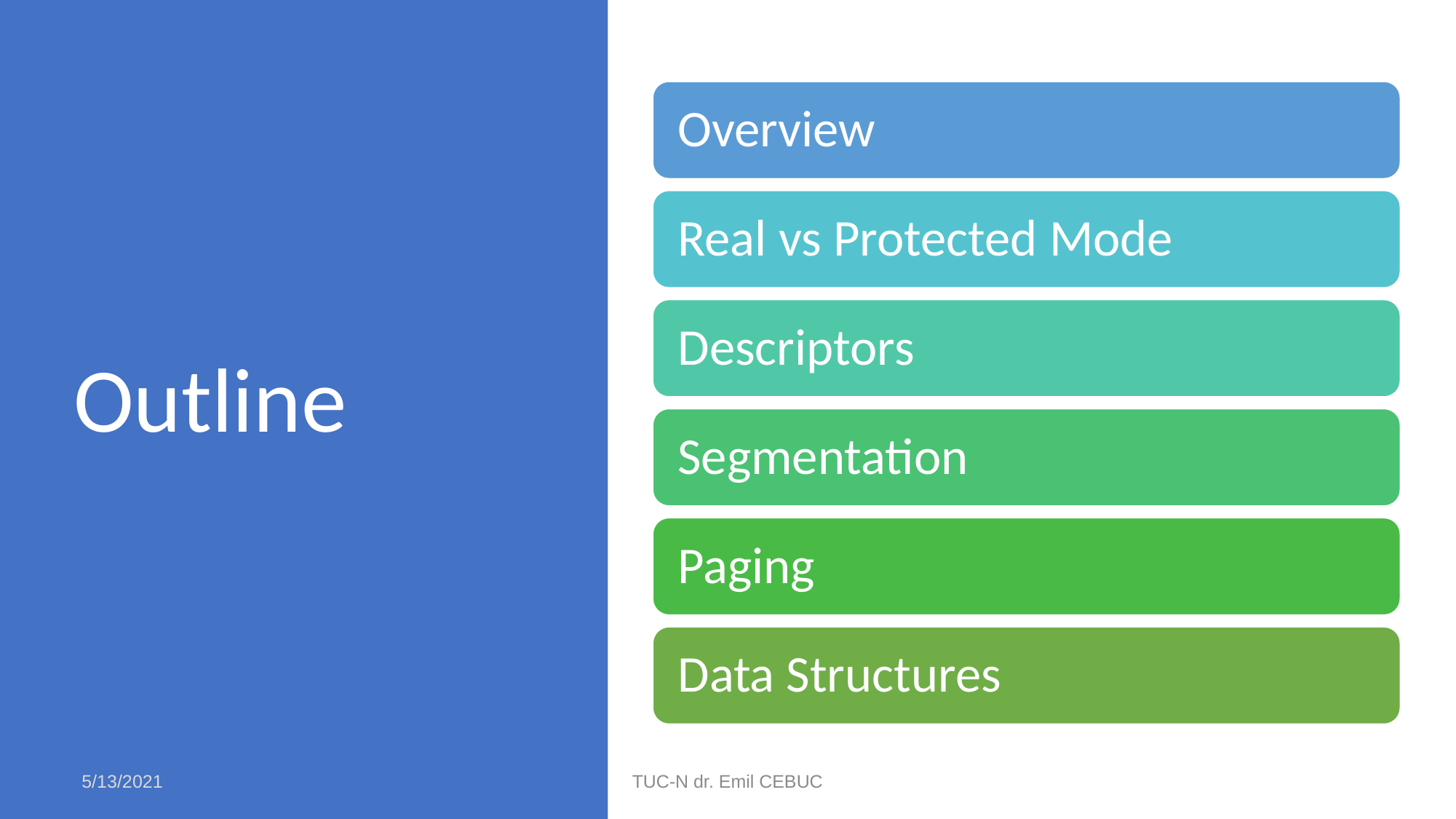

# Outline
Overview
Real vs Protected Mode
Descriptors
Segmentation
Paging
Data Structures
5/13/2021
TUC-N dr. Emil CEBUC